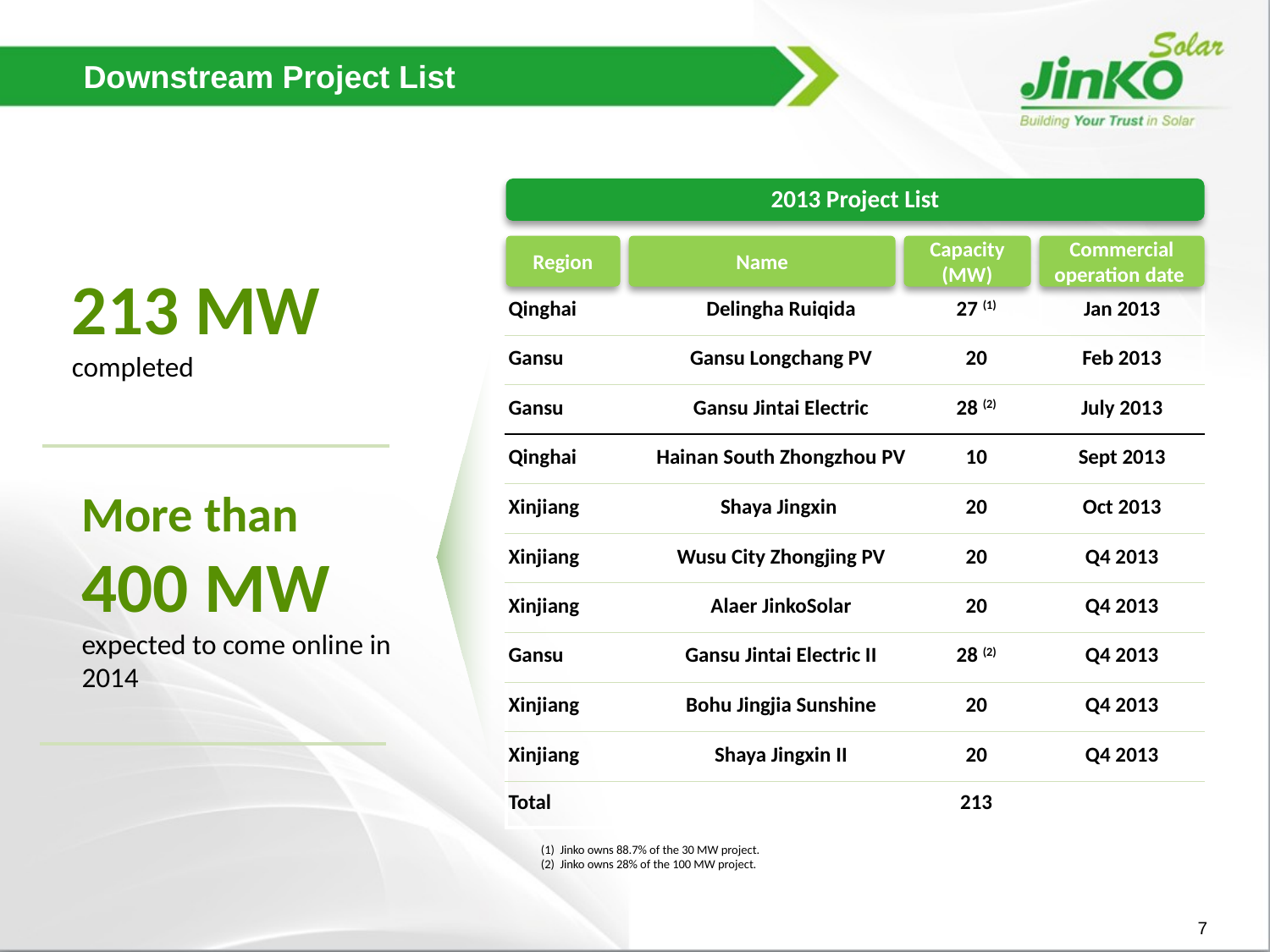

# Downstream Project List
2013 Project List
Region
Name
Capacity
(MW)
Commercial operation date
213 MW
completed
| Qinghai | Delingha Ruiqida | 27 (1) | Jan 2013 |
| --- | --- | --- | --- |
| Gansu | Gansu Longchang PV | 20 | Feb 2013 |
| Gansu | Gansu Jintai Electric | 28 (2) | July 2013 |
| Qinghai | Hainan South Zhongzhou PV | 10 | Sept 2013 |
| Xinjiang | Shaya Jingxin | 20 | Oct 2013 |
| Xinjiang | Wusu City Zhongjing PV | 20 | Q4 2013 |
| Xinjiang | Alaer JinkoSolar | 20 | Q4 2013 |
| Gansu | Gansu Jintai Electric II | 28 (2) | Q4 2013 |
| Xinjiang | Bohu Jingjia Sunshine | 20 | Q4 2013 |
| Xinjiang | Shaya Jingxin II | 20 | Q4 2013 |
| Total |  | 213 |  |
More than
400 MW
expected to come online in 2014

(1)  Jinko owns 88.7% of the 30 MW project.
(2)  Jinko owns 28% of the 100 MW project.

7